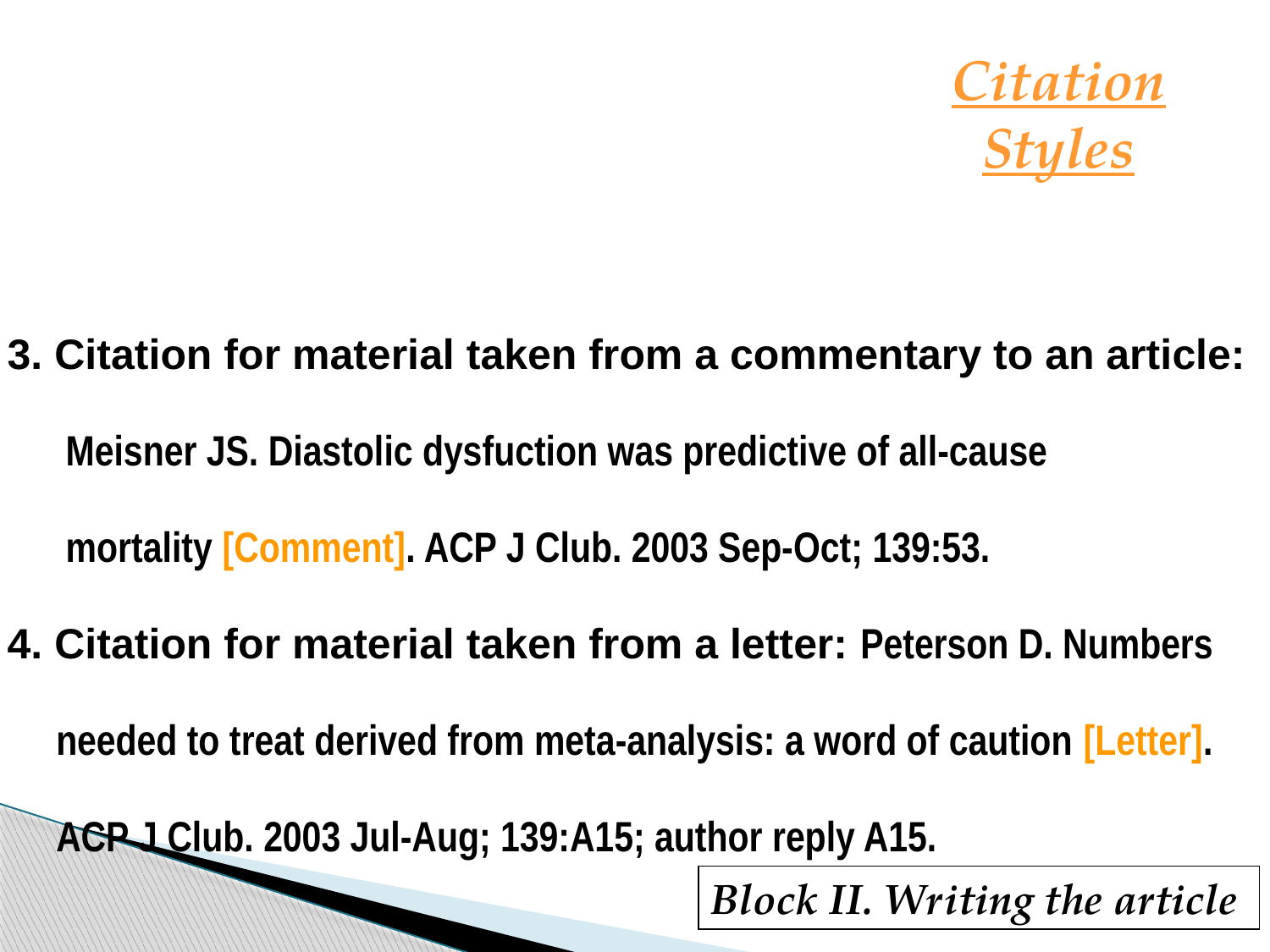

Citation Styles
3. Citation for material taken from a commentary to an article:
      Meisner JS. Diastolic dysfuction was predictive of all-cause
      mortality [Comment]. ACP J Club. 2003 Sep-Oct; 139:53.
4. Citation for material taken from a letter: Peterson D. Numbers
     needed to treat derived from meta-analysis: a word of caution [Letter].
     ACP J Club. 2003 Jul-Aug; 139:A15; author reply A15.
Block II. Writing the article